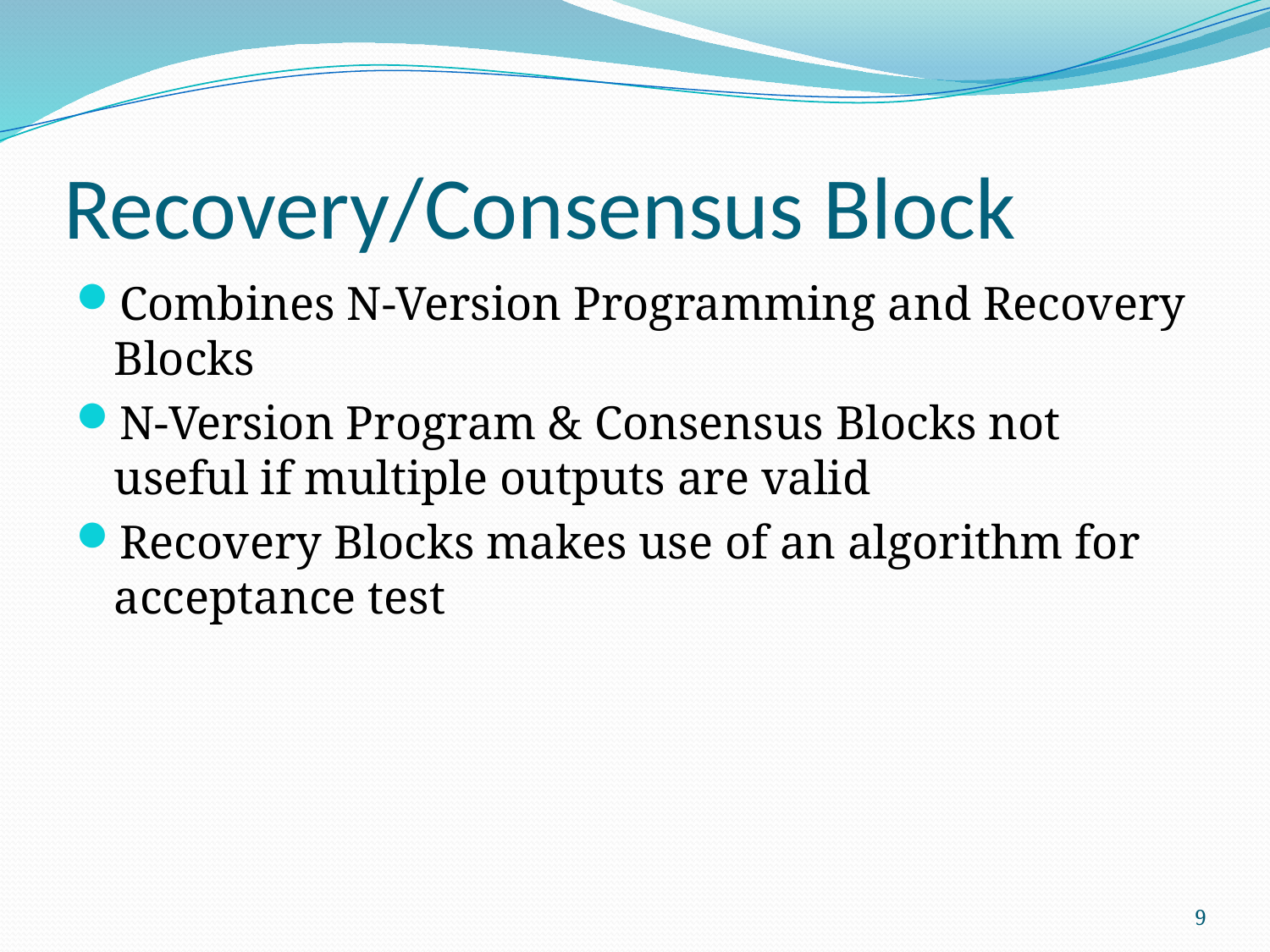

# Recovery/Consensus Block
Combines N-Version Programming and Recovery Blocks
N-Version Program & Consensus Blocks not useful if multiple outputs are valid
Recovery Blocks makes use of an algorithm for acceptance test
9